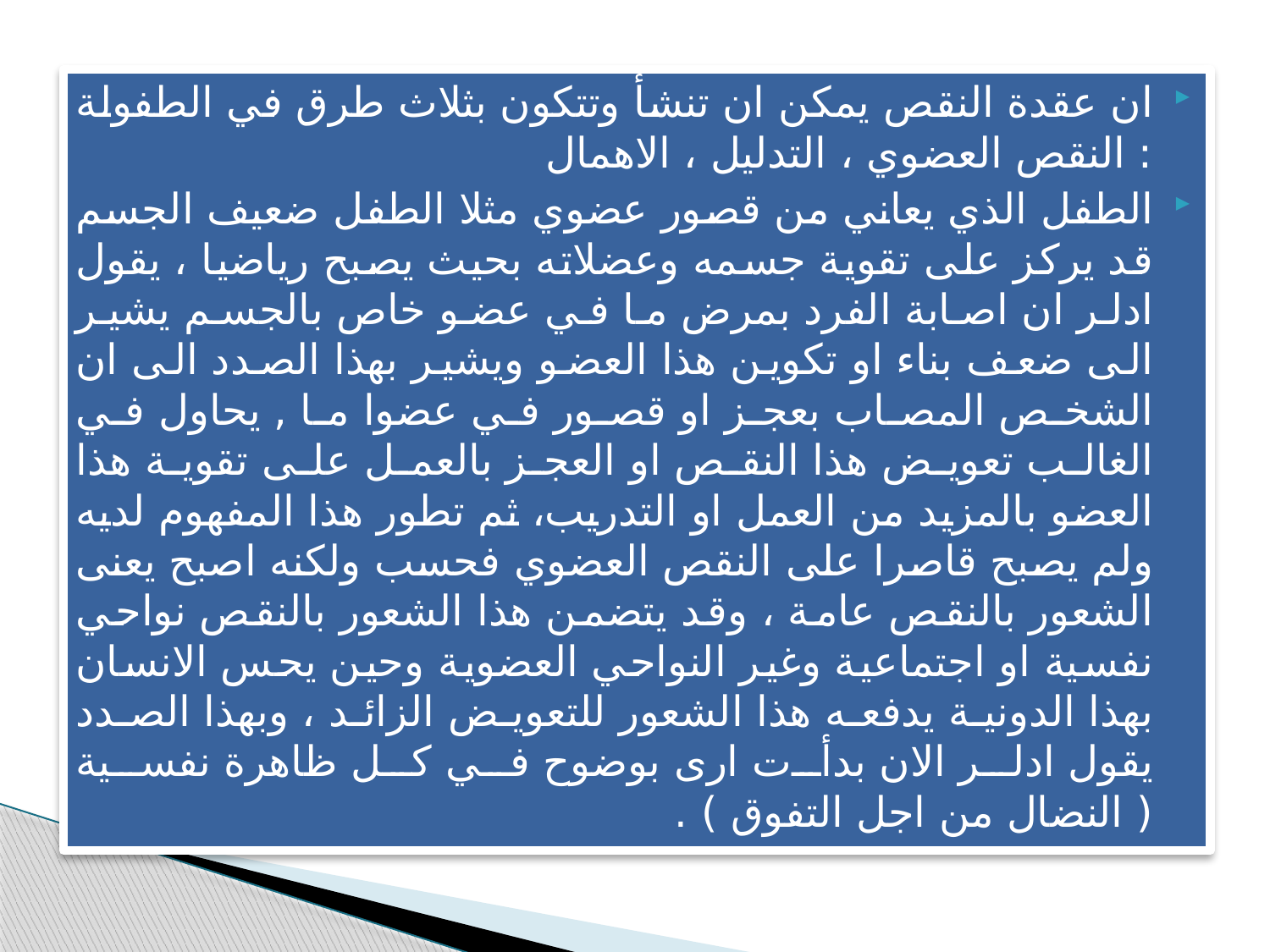

ان عقدة النقص يمكن ان تنشأ وتتكون بثلاث طرق في الطفولة : النقص العضوي ، التدليل ، الاهمال
الطفل الذي يعاني من قصور عضوي مثلا الطفل ضعيف الجسم قد يركز على تقوية جسمه وعضلاته بحيث يصبح رياضيا ، يقول ادلر ان اصابة الفرد بمرض ما في عضو خاص بالجسم يشير الى ضعف بناء او تكوين هذا العضو ويشير بهذا الصدد الى ان الشخص المصاب بعجز او قصور في عضوا ما , يحاول في الغالب تعويض هذا النقص او العجز بالعمل على تقوية هذا العضو بالمزيد من العمل او التدريب، ثم تطور هذا المفهوم لديه ولم يصبح قاصرا على النقص العضوي فحسب ولكنه اصبح يعنى الشعور بالنقص عامة ، وقد يتضمن هذا الشعور بالنقص نواحي نفسية او اجتماعية وغير النواحي العضوية وحين يحس الانسان بهذا الدونية يدفعه هذا الشعور للتعويض الزائد ، وبهذا الصدد يقول ادلر الان بدأت ارى بوضوح في كل ظاهرة نفسية ( النضال من اجل التفوق ) .